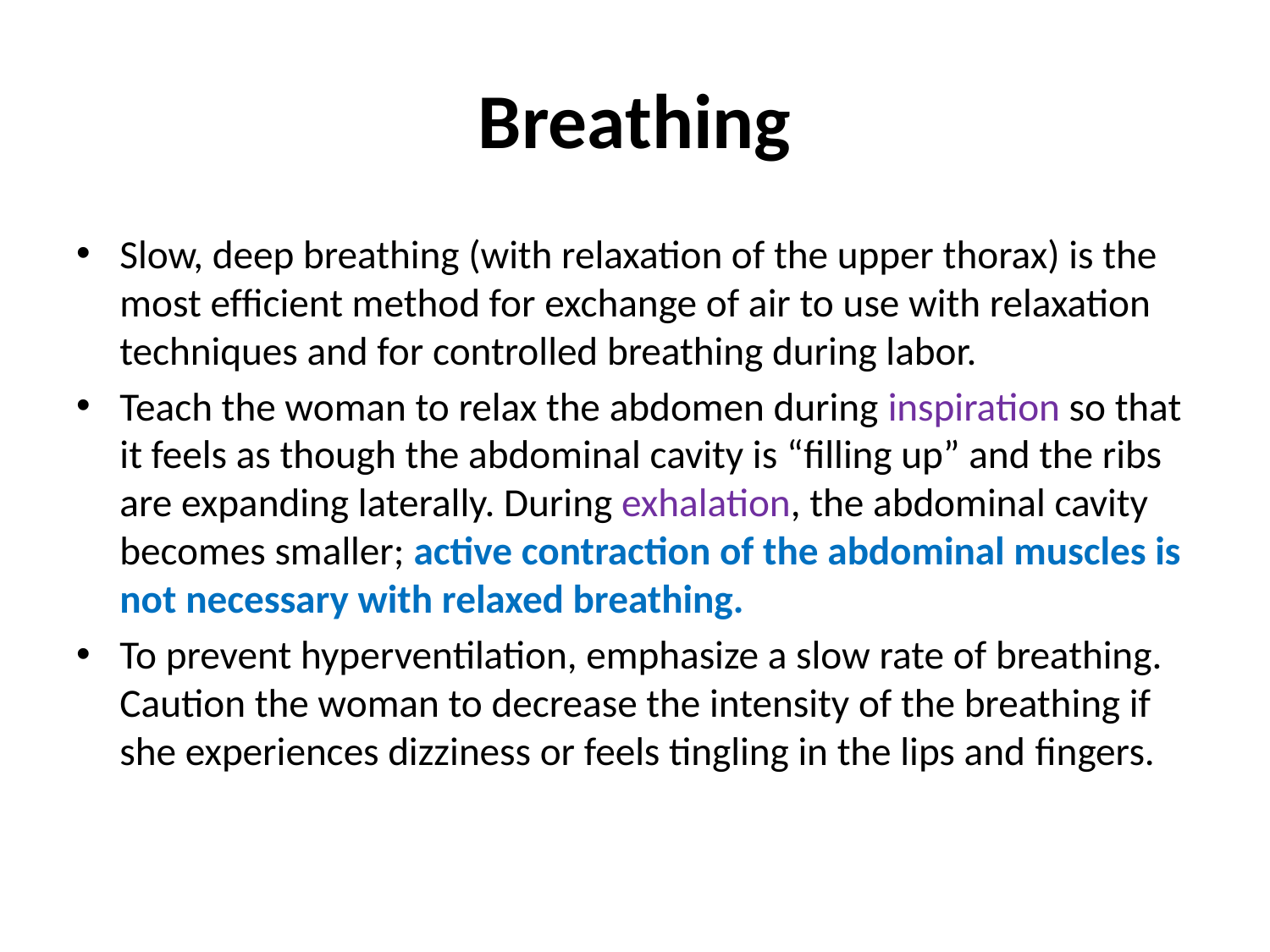

# Breathing
Slow, deep breathing (with relaxation of the upper thorax) is the most efﬁcient method for exchange of air to use with relaxation techniques and for controlled breathing during labor.
Teach the woman to relax the abdomen during inspiration so that it feels as though the abdominal cavity is “ﬁlling up” and the ribs are expanding laterally. During exhalation, the abdominal cavity becomes smaller; active contraction of the abdominal muscles is not necessary with relaxed breathing.
To prevent hyperventilation, emphasize a slow rate of breathing. Caution the woman to decrease the intensity of the breathing if she experiences dizziness or feels tingling in the lips and ﬁngers.